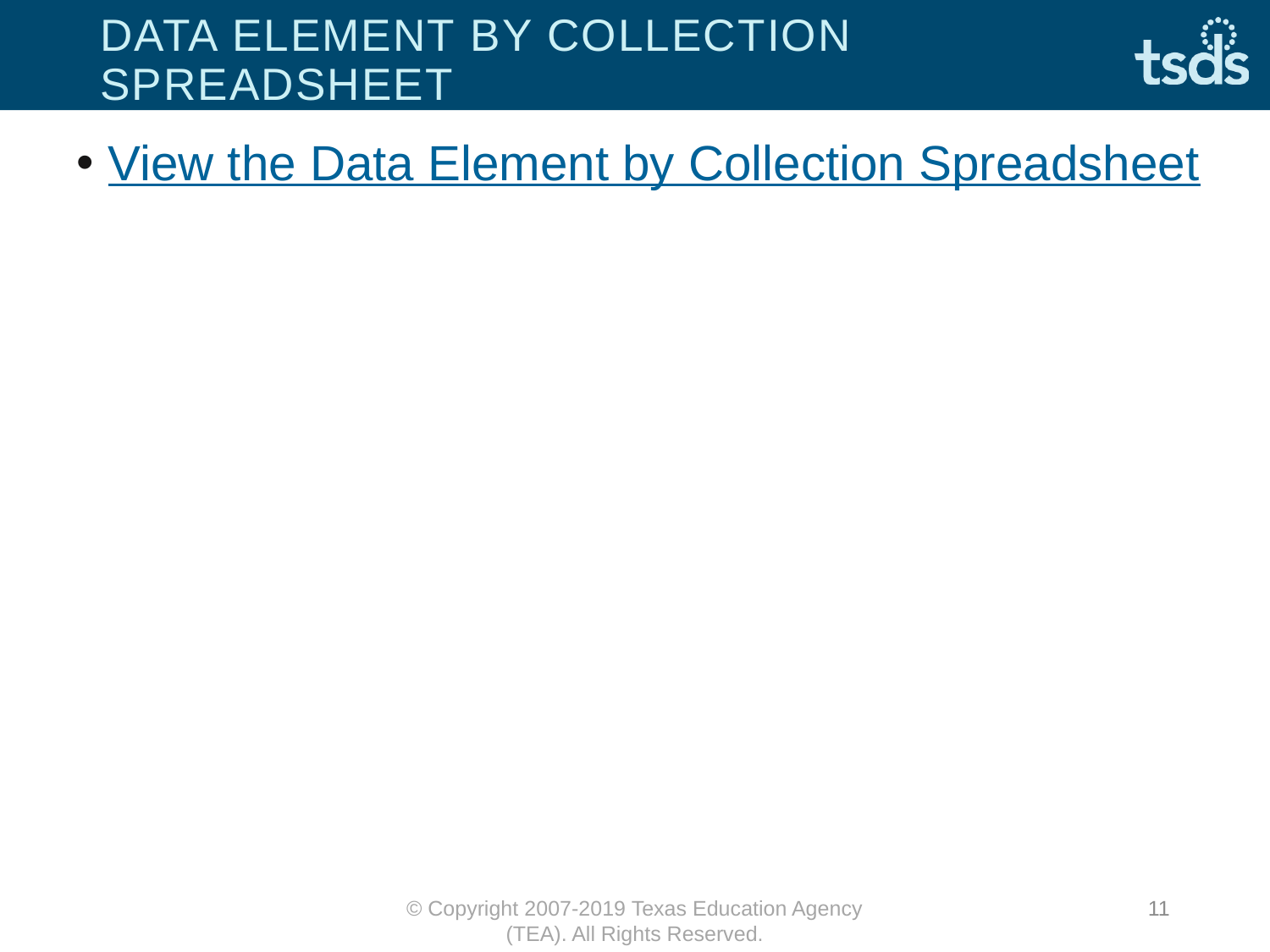

# Data Element by Collection spreadsheet
View the Data Element by Collection Spreadsheet

11